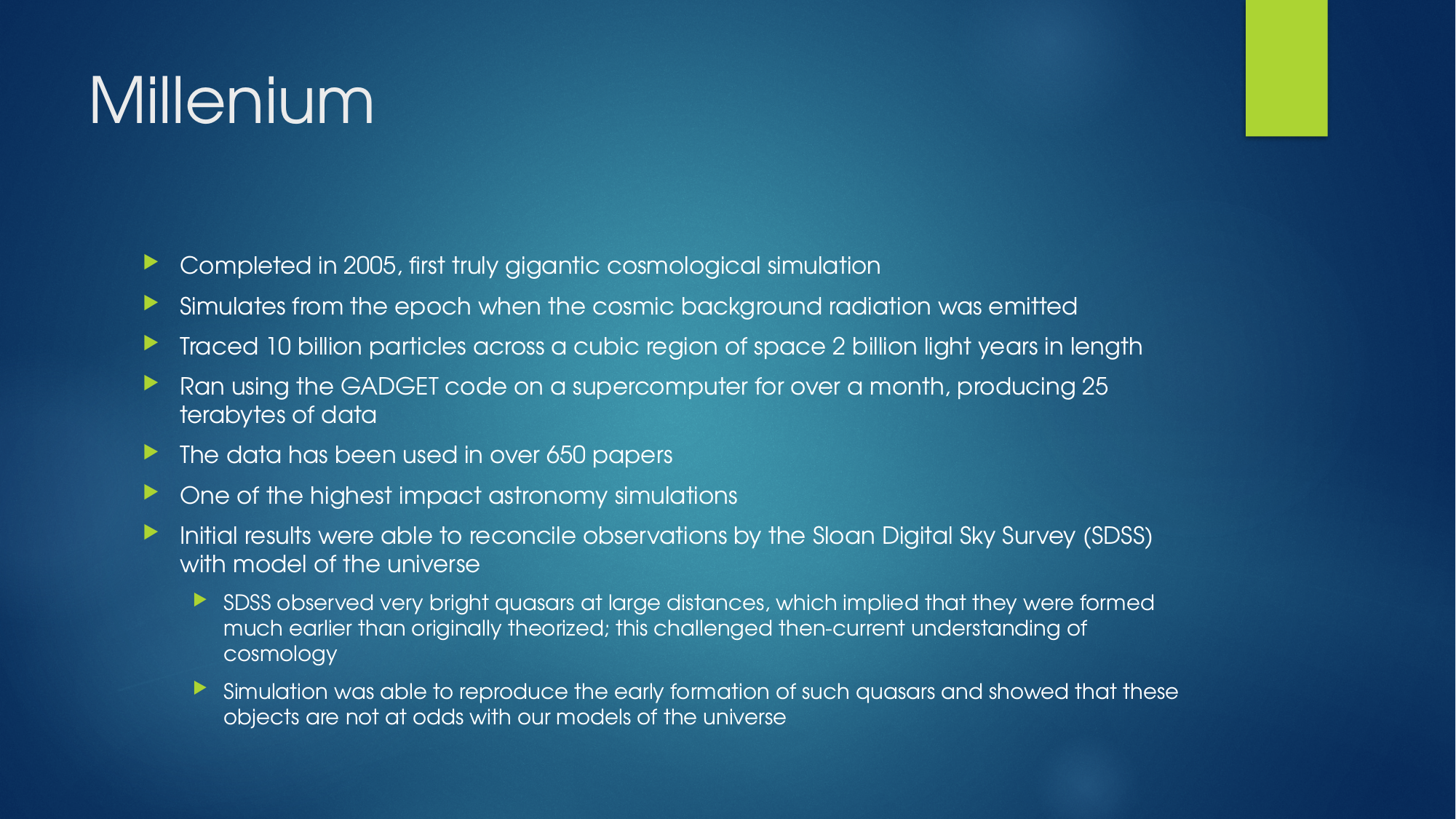

# Millenium
Completed in 2005, first truly gigantic cosmological simulation
Simulates from the epoch when the cosmic background radiation was emitted
Traced 10 billion particles across a cubic region of space 2 billion light years in length
Ran using the GADGET code on a supercomputer for over a month, producing 25 terabytes of data
The data has been used in over 650 papers
One of the highest impact astronomy simulations
Initial results were able to reconcile observations by the Sloan Digital Sky Survey (SDSS) with model of the universe
SDSS observed very bright quasars at large distances, which implied that they were formed much earlier than originally theorized; this challenged then-current understanding of cosmology
Simulation was able to reproduce the early formation of such quasars and showed that these objects are not at odds with our models of the universe